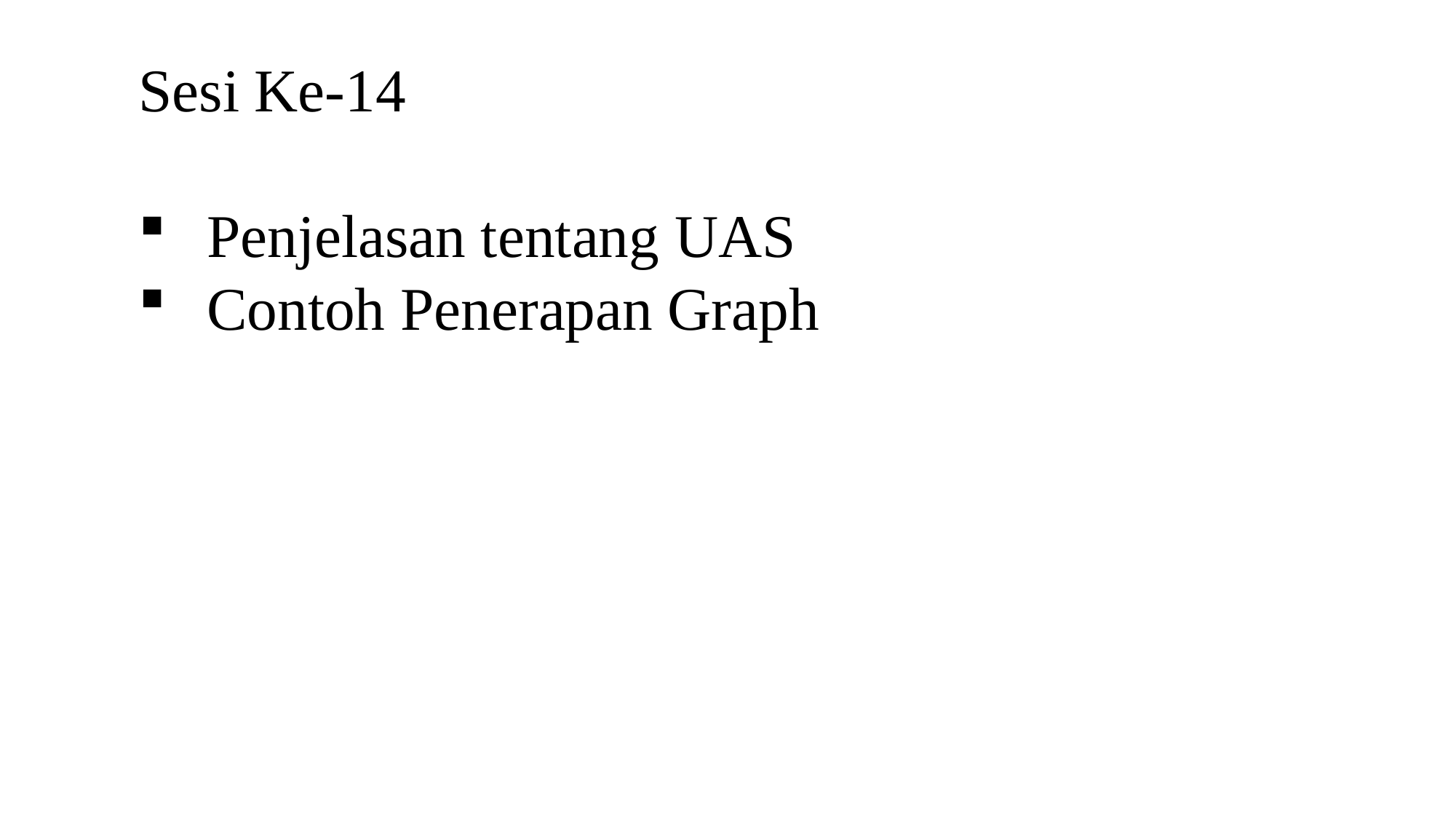

Sesi Ke-14

Penjelasan tentang UAS
Contoh Penerapan Graph